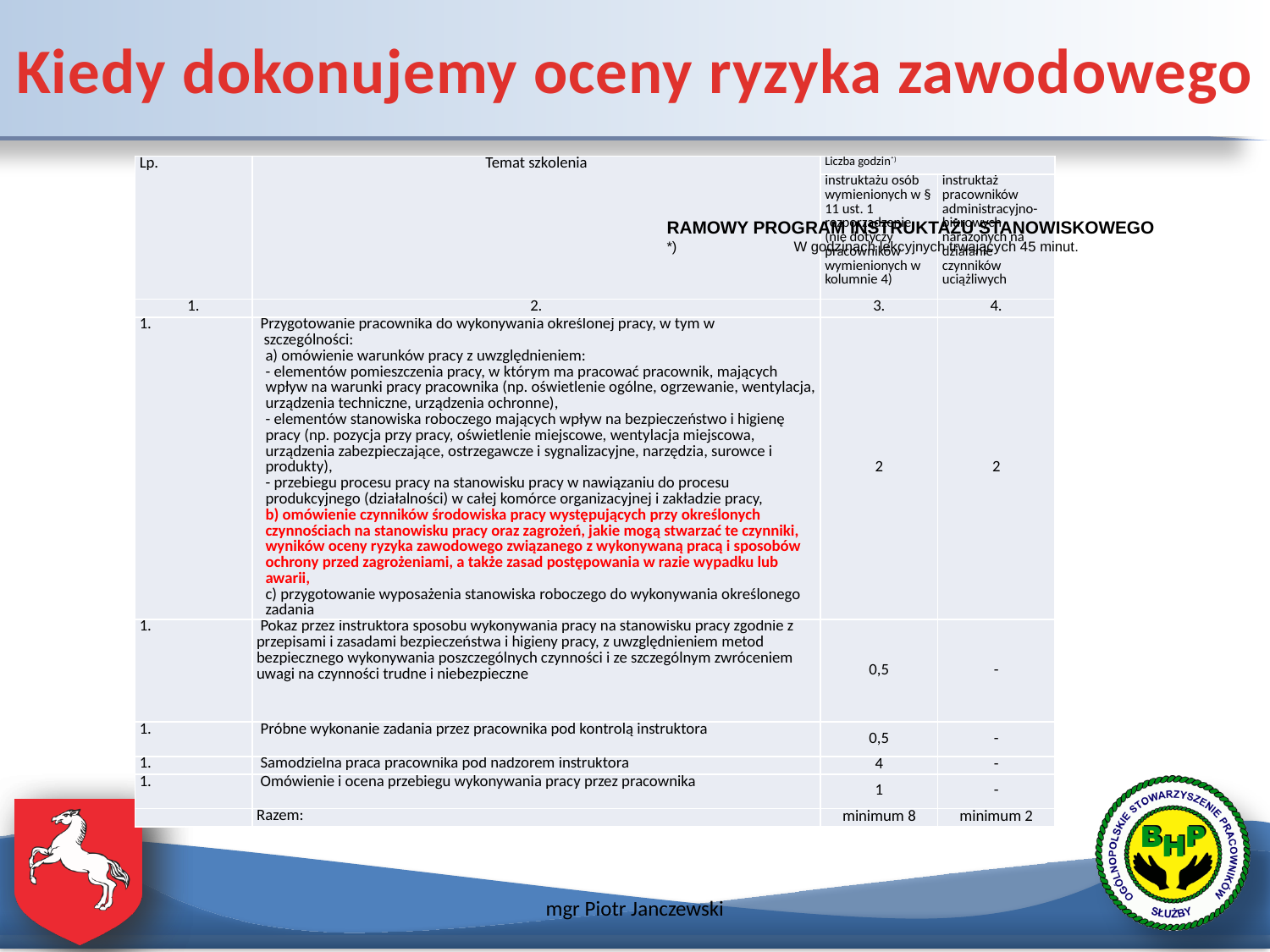

# Kiedy dokonujemy oceny ryzyka zawodowego
| Lp. | Temat szkolenia | Liczba godzin\*) |  |
| --- | --- | --- | --- |
|  |  | instruktażu osób wymienionych w § 11 ust. 1 rozporządzenie (nie dotyczy pracowników wymienionych w kolumnie 4) | instruktaż pracowników administracyjno-biurowych narażonych na działanie czynników uciążliwych |
| 1. | 2. | 3. | 4. |
|  | Przygotowanie pracownika do wykonywania określonej pracy, w tym w szczególności: a) omówienie warunków pracy z uwzględnieniem: - elementów pomieszczenia pracy, w którym ma pracować pracownik, mających wpływ na warunki pracy pracownika (np. oświetlenie ogólne, ogrzewanie, wentylacja, urządzenia techniczne, urządzenia ochronne), - elementów stanowiska roboczego mających wpływ na bezpieczeństwo i higienę pracy (np. pozycja przy pracy, oświetlenie miejscowe, wentylacja miejscowa, urządzenia zabezpieczające, ostrzegawcze i sygnalizacyjne, narzędzia, surowce i produkty), - przebiegu procesu pracy na stanowisku pracy w nawiązaniu do procesu produkcyjnego (działalności) w całej komórce organizacyjnej i zakładzie pracy, b) omówienie czynników środowiska pracy występujących przy określonych czynnościach na stanowisku pracy oraz zagrożeń, jakie mogą stwarzać te czynniki, wyników oceny ryzyka zawodowego związanego z wykonywaną pracą i sposobów ochrony przed zagrożeniami, a także zasad postępowania w razie wypadku lub awarii, c) przygotowanie wyposażenia stanowiska roboczego do wykonywania określonego zadania | 2 | 2 |
|  | Pokaz przez instruktora sposobu wykonywania pracy na stanowisku pracy zgodnie z przepisami i zasadami bezpieczeństwa i higieny pracy, z uwzględnieniem metod bezpiecznego wykonywania poszczególnych czynności i ze szczególnym zwróceniem uwagi na czynności trudne i niebezpieczne | 0,5 | - |
|  | Próbne wykonanie zadania przez pracownika pod kontrolą instruktora | 0,5 | - |
|  | Samodzielna praca pracownika pod nadzorem instruktora | 4 | - |
|  | Omówienie i ocena przebiegu wykonywania pracy przez pracownika | 1 | - |
|  | Razem: | minimum 8 | minimum 2 |
RAMOWY PROGRAM INSTRUKTAŻU STANOWISKOWEGO
*)	W godzinach lekcyjnych trwających 45 minut.
mgr Piotr Janczewski